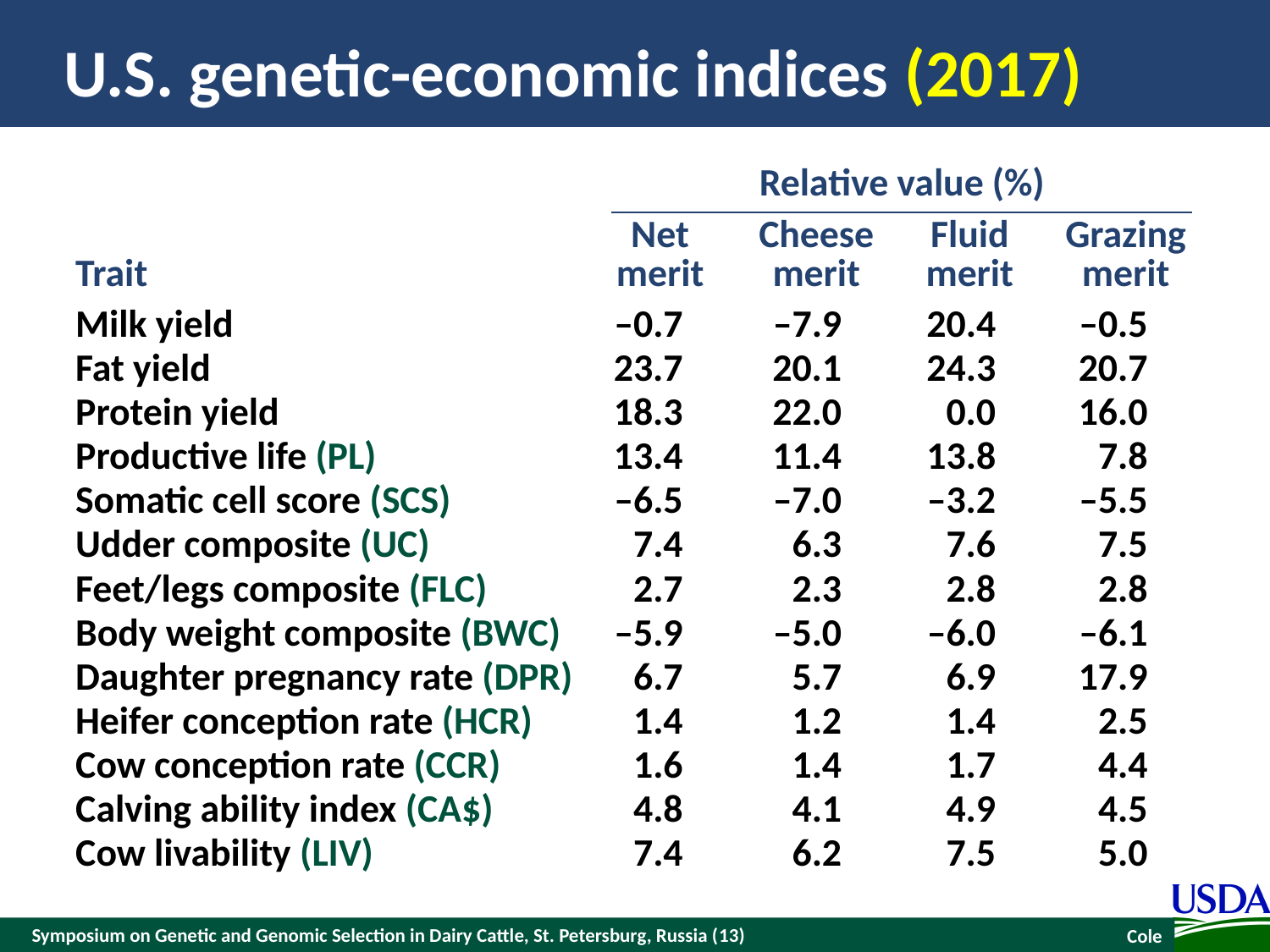

# U.S. genetic-economic indices (2017)
| Trait | Relative value (%) |  |  |  |
| --- | --- | --- | --- | --- |
|  | Net merit | Cheese merit | Fluid merit | Grazingmerit |
| Milk yield | –0.7 | –7.9 | 20.4 | –0.5 |
| Fat yield | 23.7 | 20.1 | 24.3 | 20.7 |
| Protein yield | 18.3 | 22.0 | 0.0 | 16.0 |
| Productive life (PL) | 13.4 | 11.4 | 13.8 | 7.8 |
| Somatic cell score (SCS) | –6.5 | –7.0 | –3.2 | –5.5 |
| Udder composite (UC) | 7.4 | 6.3 | 7.6 | 7.5 |
| Feet/legs composite (FLC) | 2.7 | 2.3 | 2.8 | 2.8 |
| Body weight composite (BWC) | –5.9 | –5.0 | –6.0 | –6.1 |
| Daughter pregnancy rate (DPR) | 6.7 | 5.7 | 6.9 | 17.9 |
| Heifer conception rate (HCR) | 1.4 | 1.2 | 1.4 | 2.5 |
| Cow conception rate (CCR) | 1.6 | 1.4 | 1.7 | 4.4 |
| Calving ability index (CA$) | 4.8 | 4.1 | 4.9 | 4.5 |
| Cow livability (LIV) | 7.4 | 6.2 | 7.5 | 5.0 |